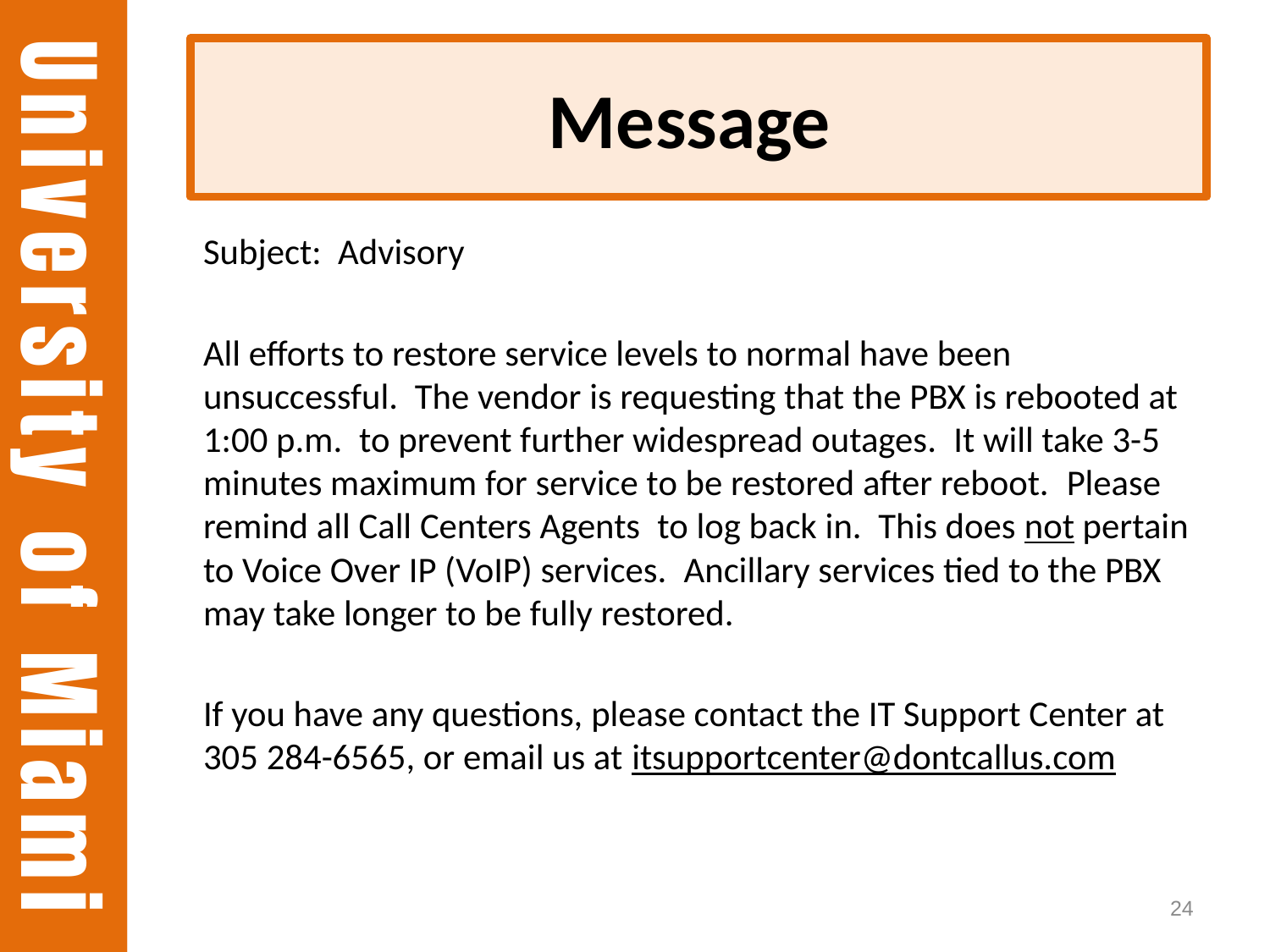

# Message
Subject:  Advisory

All efforts to restore service levels to normal have been unsuccessful.  The vendor is requesting that the PBX is rebooted at 1:00 p.m.  to prevent further widespread outages.  It will take 3-5 minutes maximum for service to be restored after reboot.  Please remind all Call Centers Agents  to log back in.  This does not pertain to Voice Over IP (VoIP) services.  Ancillary services tied to the PBX may take longer to be fully restored.

If you have any questions, please contact the IT Support Center at 305 284-6565, or email us at itsupportcenter@dontcallus.com

24